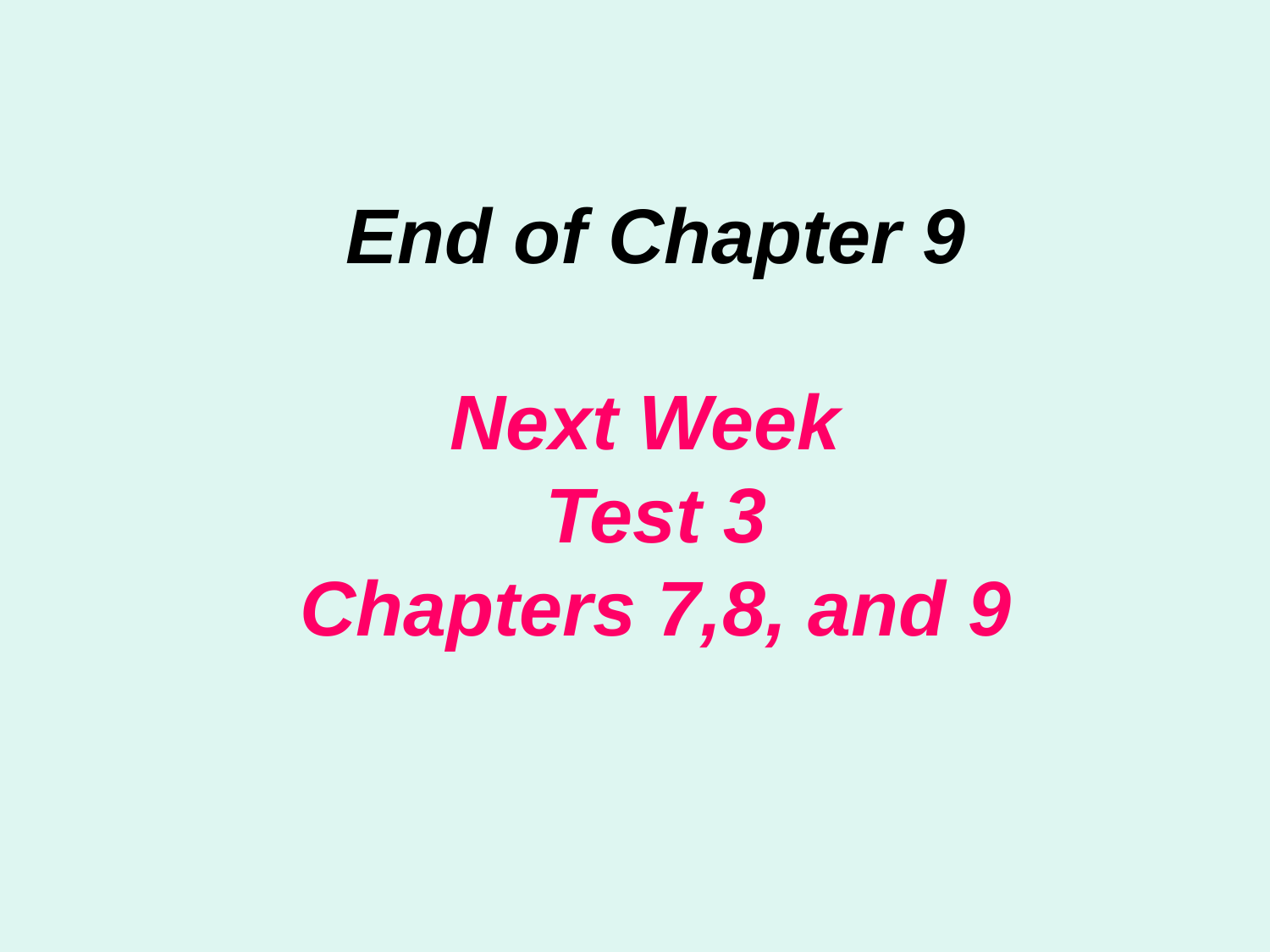

# End of Chapter 9 Next Week Test 3 Chapters 7,8, and 9